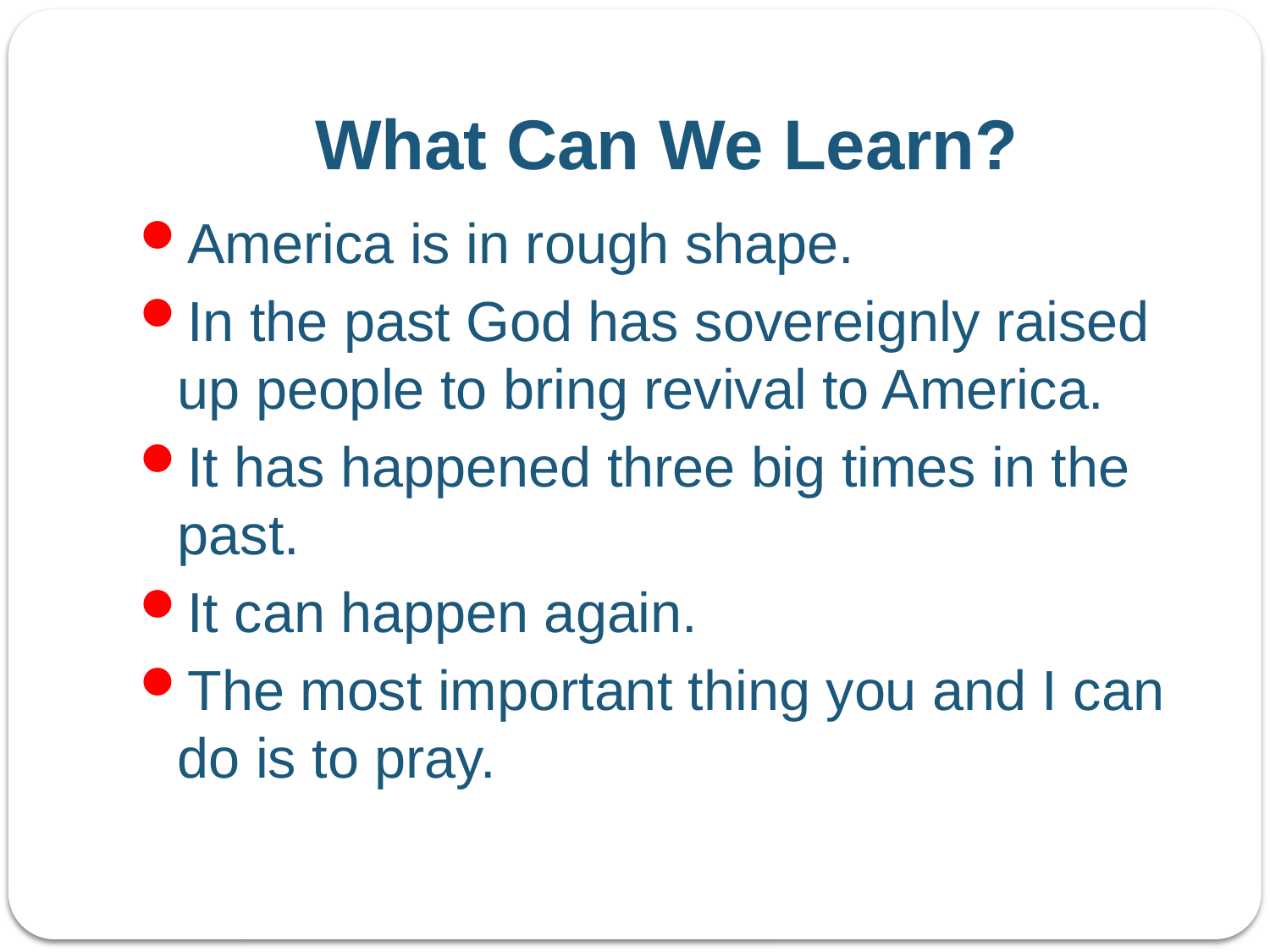

# What Can We Learn?
America is in rough shape.
In the past God has sovereignly raised up people to bring revival to America.
It has happened three big times in the past.
It can happen again.
The most important thing you and I can do is to pray.